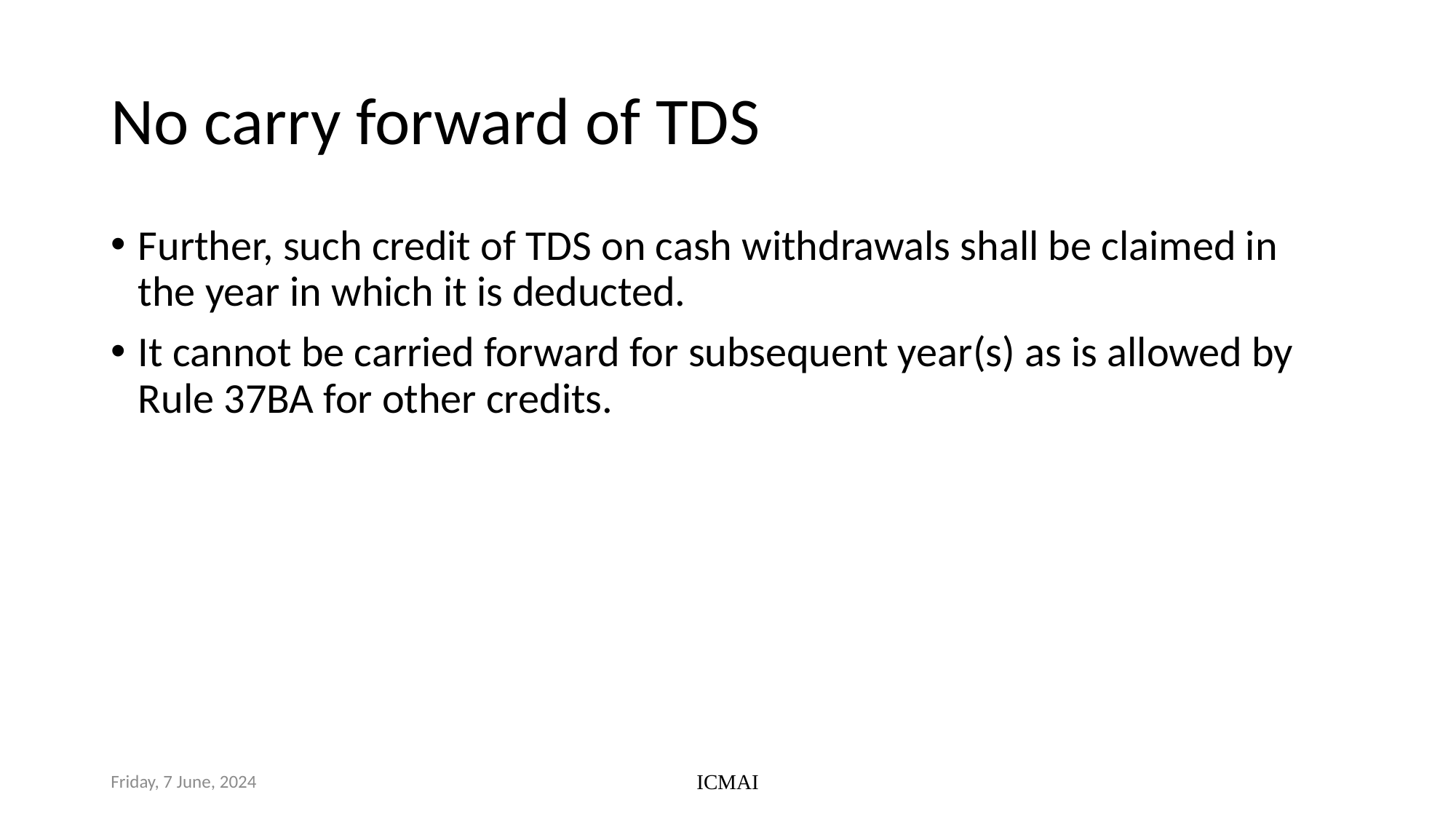

# No carry forward of TDS
Further, such credit of TDS on cash withdrawals shall be claimed in the year in which it is deducted.
It cannot be carried forward for subsequent year(s) as is allowed by Rule 37BA for other credits.
Friday, 7 June, 2024
ICMAI